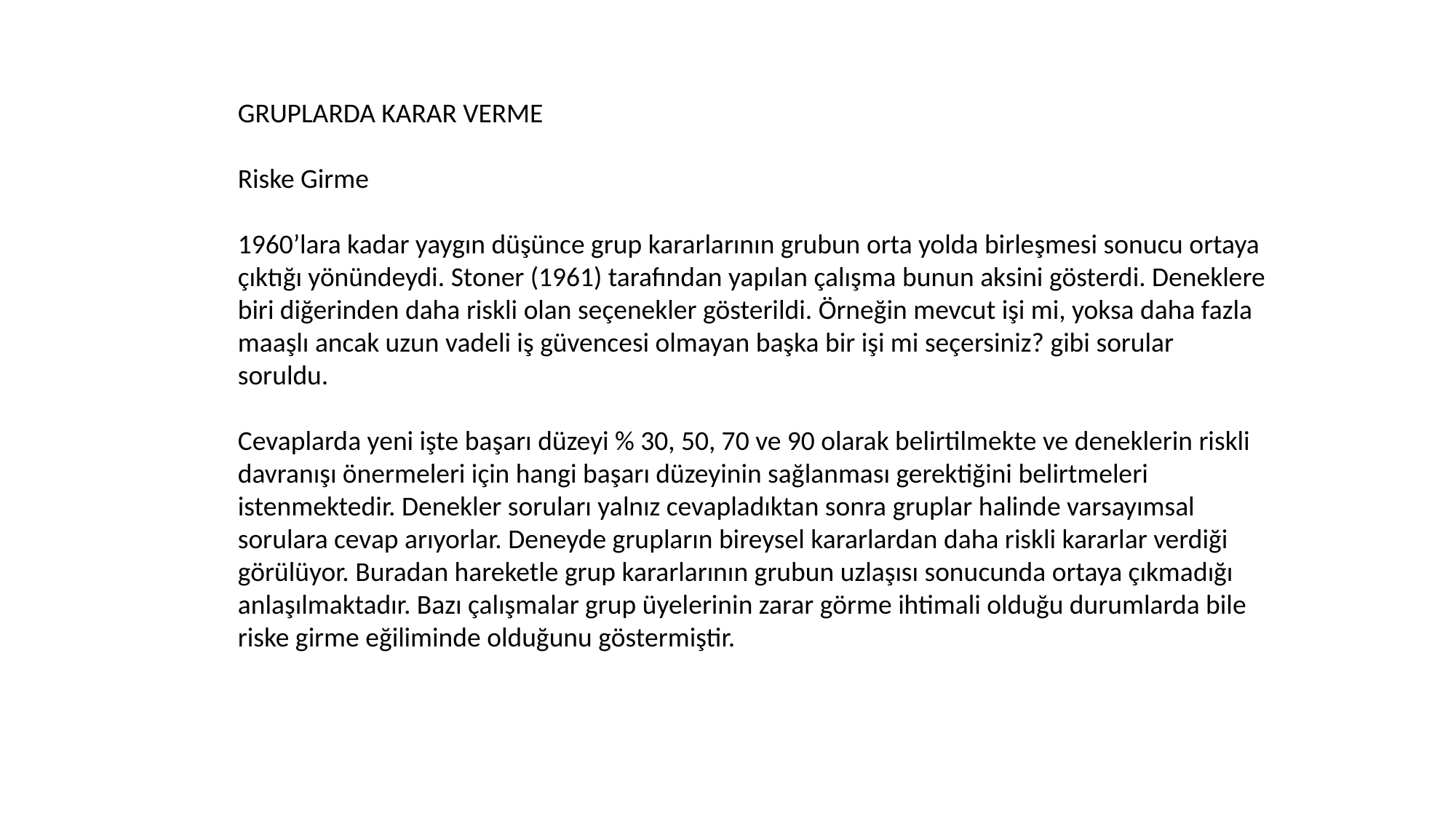

GRUPLARDA KARAR VERME

Riske Girme

1960’lara kadar yaygın düşünce grup kararlarının grubun orta yolda birleşmesi sonucu ortaya çıktığı yönündeydi. Stoner (1961) tarafından yapılan çalışma bunun aksini gösterdi. Deneklere biri diğerinden daha riskli olan seçenekler gösterildi. Örneğin mevcut işi mi, yoksa daha fazla maaşlı ancak uzun vadeli iş güvencesi olmayan başka bir işi mi seçersiniz? gibi sorular soruldu.

Cevaplarda yeni işte başarı düzeyi % 30, 50, 70 ve 90 olarak belirtilmekte ve deneklerin riskli davranışı önermeleri için hangi başarı düzeyinin sağlanması gerektiğini belirtmeleri istenmektedir. Denekler soruları yalnız cevapladıktan sonra gruplar halinde varsayımsal sorulara cevap arıyorlar. Deneyde grupların bireysel kararlardan daha riskli kararlar verdiği görülüyor. Buradan hareketle grup kararlarının grubun uzlaşısı sonucunda ortaya çıkmadığı anlaşılmaktadır. Bazı çalışmalar grup üyelerinin zarar görme ihtimali olduğu durumlarda bile riske girme eğiliminde olduğunu göstermiştir.